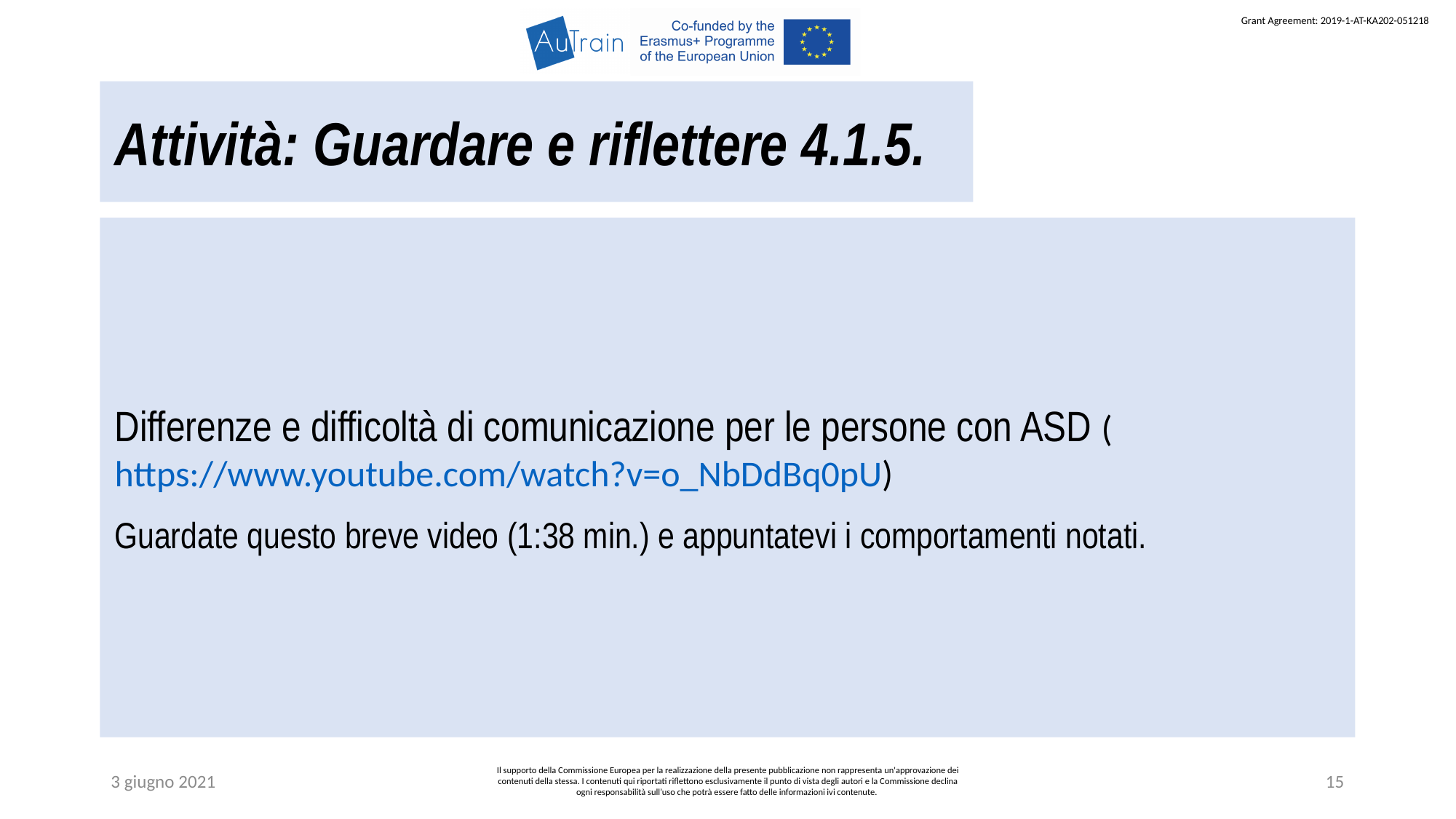

Attività: Guardare e riflettere 4.1.5.
Differenze e difficoltà di comunicazione per le persone con ASD (https://www.youtube.com/watch?v=o_NbDdBq0pU)
Guardate questo breve video (1:38 min.) e appuntatevi i comportamenti notati.

3 giugno 2021
Il supporto della Commissione Europea per la realizzazione della presente pubblicazione non rappresenta un'approvazione dei contenuti della stessa. I contenuti qui riportati riflettono esclusivamente il punto di vista degli autori e la Commissione declina ogni responsabilità sull’uso che potrà essere fatto delle informazioni ivi contenute.
15